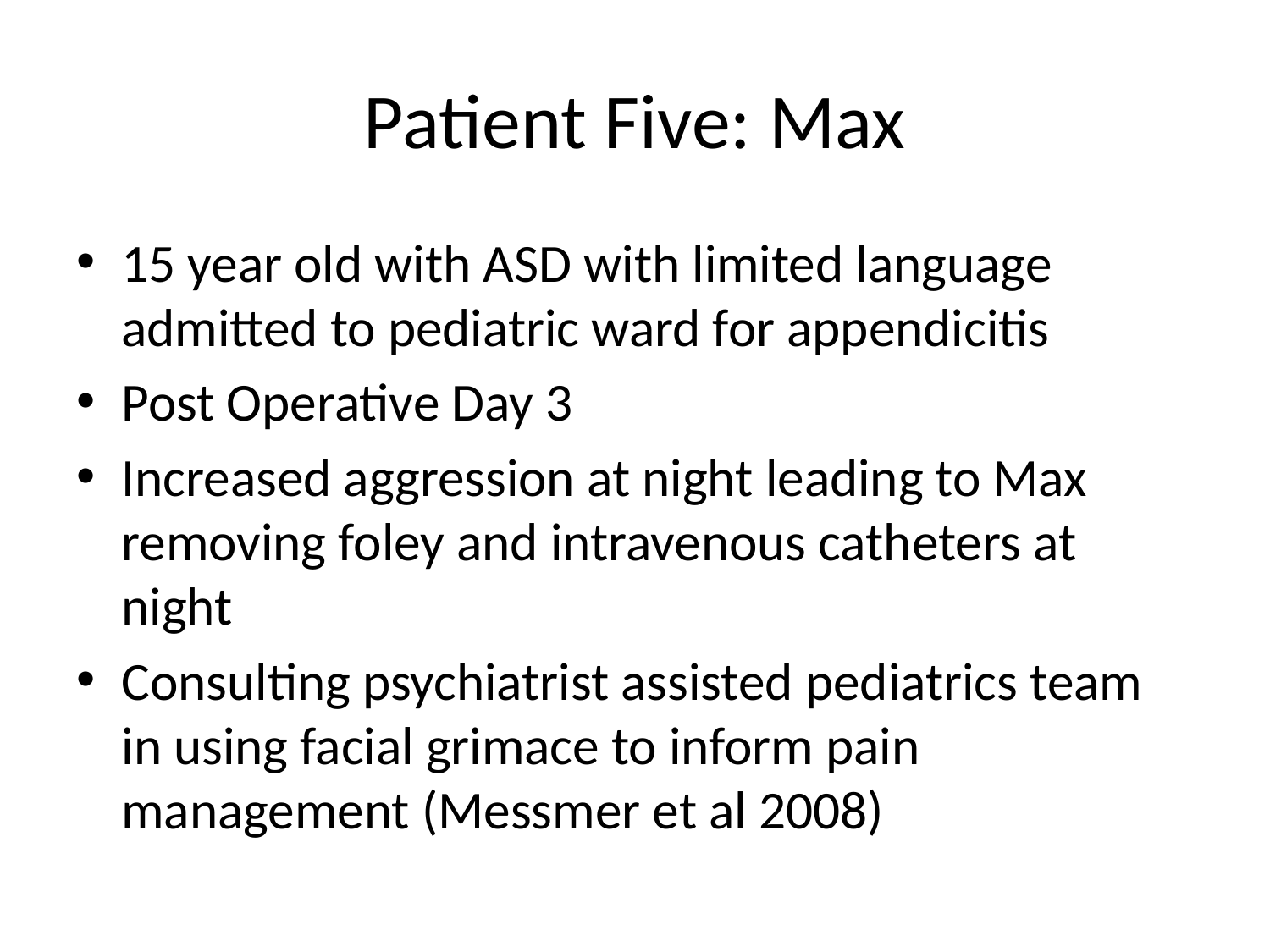

# Patient Five: Max
15 year old with ASD with limited language admitted to pediatric ward for appendicitis
Post Operative Day 3
Increased aggression at night leading to Max removing foley and intravenous catheters at night
Consulting psychiatrist assisted pediatrics team in using facial grimace to inform pain management (Messmer et al 2008)